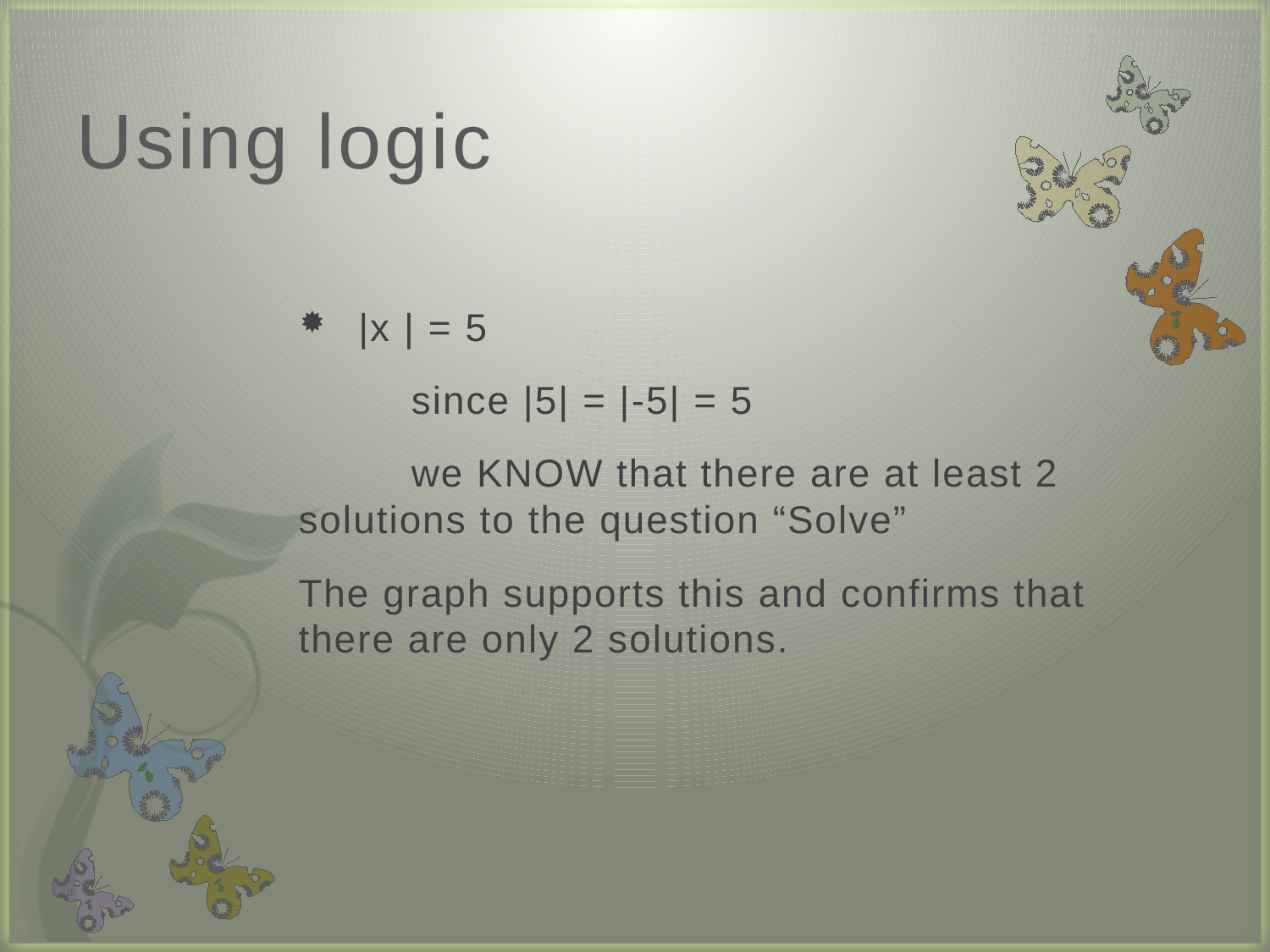

# Using logic
 |x | = 5
         since |5| = |-5| = 5
         we KNOW that there are at least 2 solutions to the question “Solve”
The graph supports this and confirms that there are only 2 solutions.